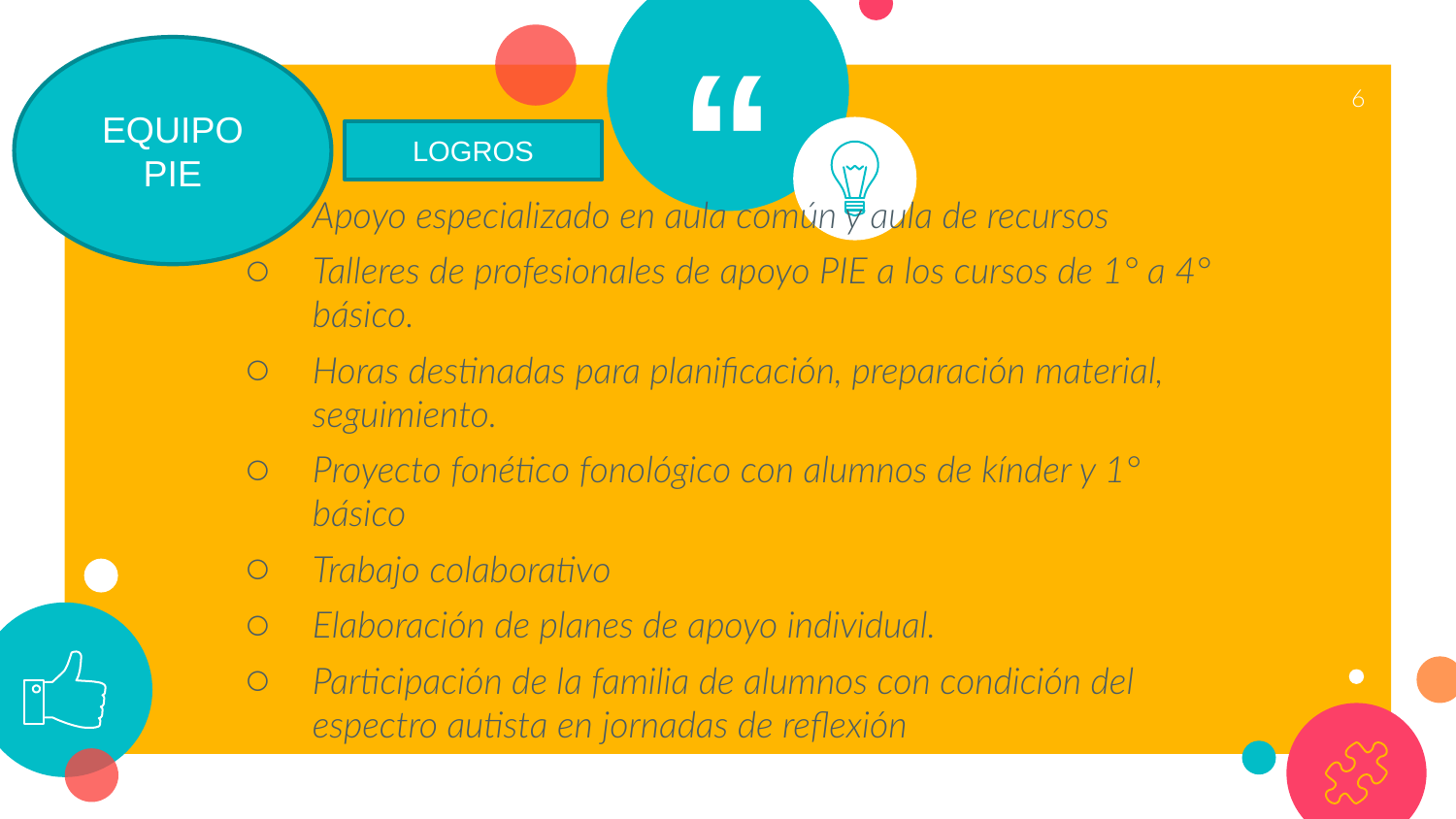

EQUIPO PIE
6

Apoyo especializado en aula común y aula de recursos
Talleres de profesionales de apoyo PIE a los cursos de 1° a 4° básico.
Horas destinadas para planificación, preparación material, seguimiento.
Proyecto fonético fonológico con alumnos de kínder y 1° básico
Trabajo colaborativo
Elaboración de planes de apoyo individual.
Participación de la familia de alumnos con condición del espectro autista en jornadas de reflexión
LOGROS